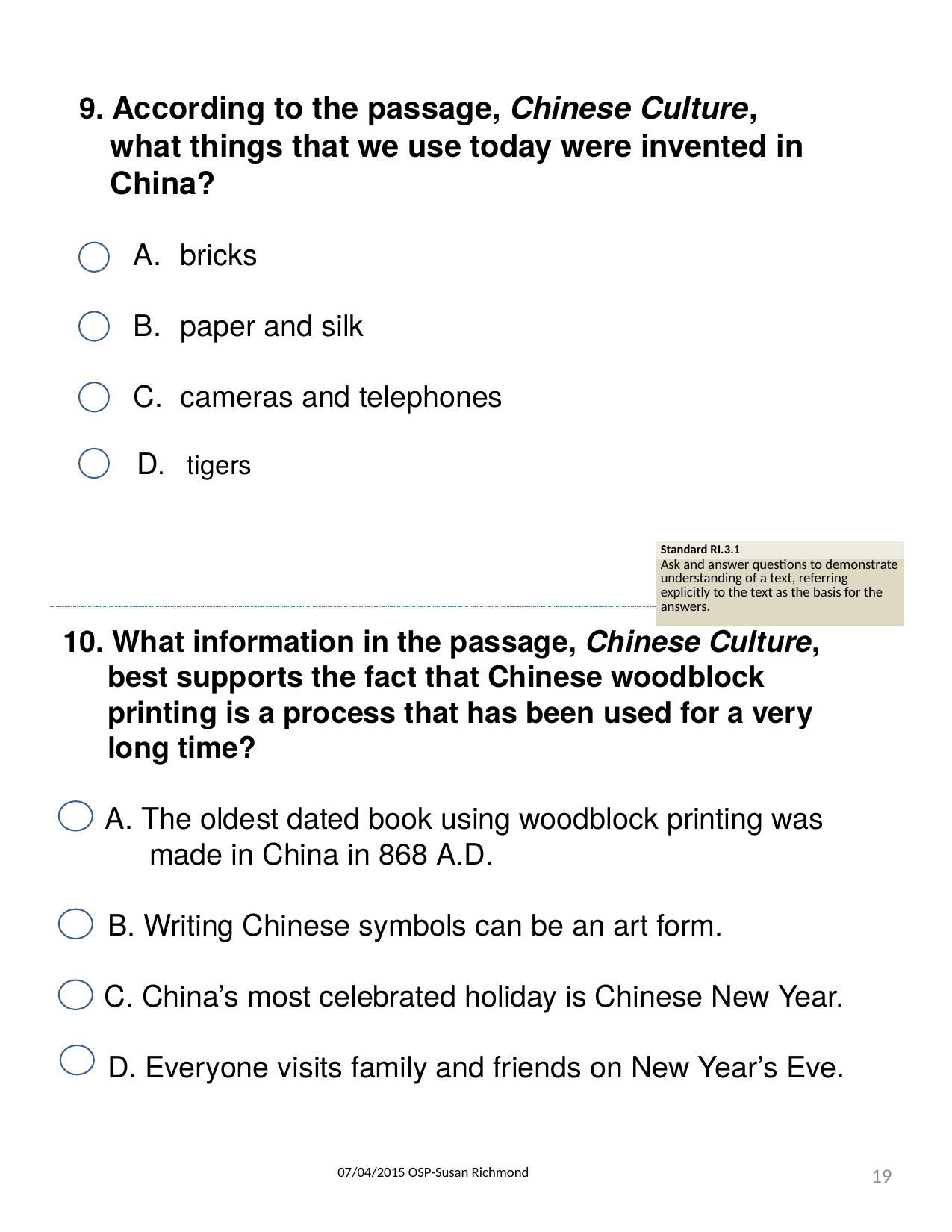

9. According to the passage, Chinese Culture, what things that we use today were invented in China?

bricks

paper and silk

cameras and telephones

         D.   tigers

| Standard RI.3.1 |
| --- |
| Ask and answer questions to demonstrate understanding of a text, referring explicitly to the text as the basis for the answers. |
10. What information in the passage, Chinese Culture, best supports the fact that Chinese woodblock printing is a process that has been used for a very long time?

A. The oldest dated book using woodblock printing was  made in China in 868 A.D.

	B. Writing Chinese symbols can be an art form.

     C. China’s most celebrated holiday is Chinese New Year.

	D. Everyone visits family and friends on New Year’s Eve.

19